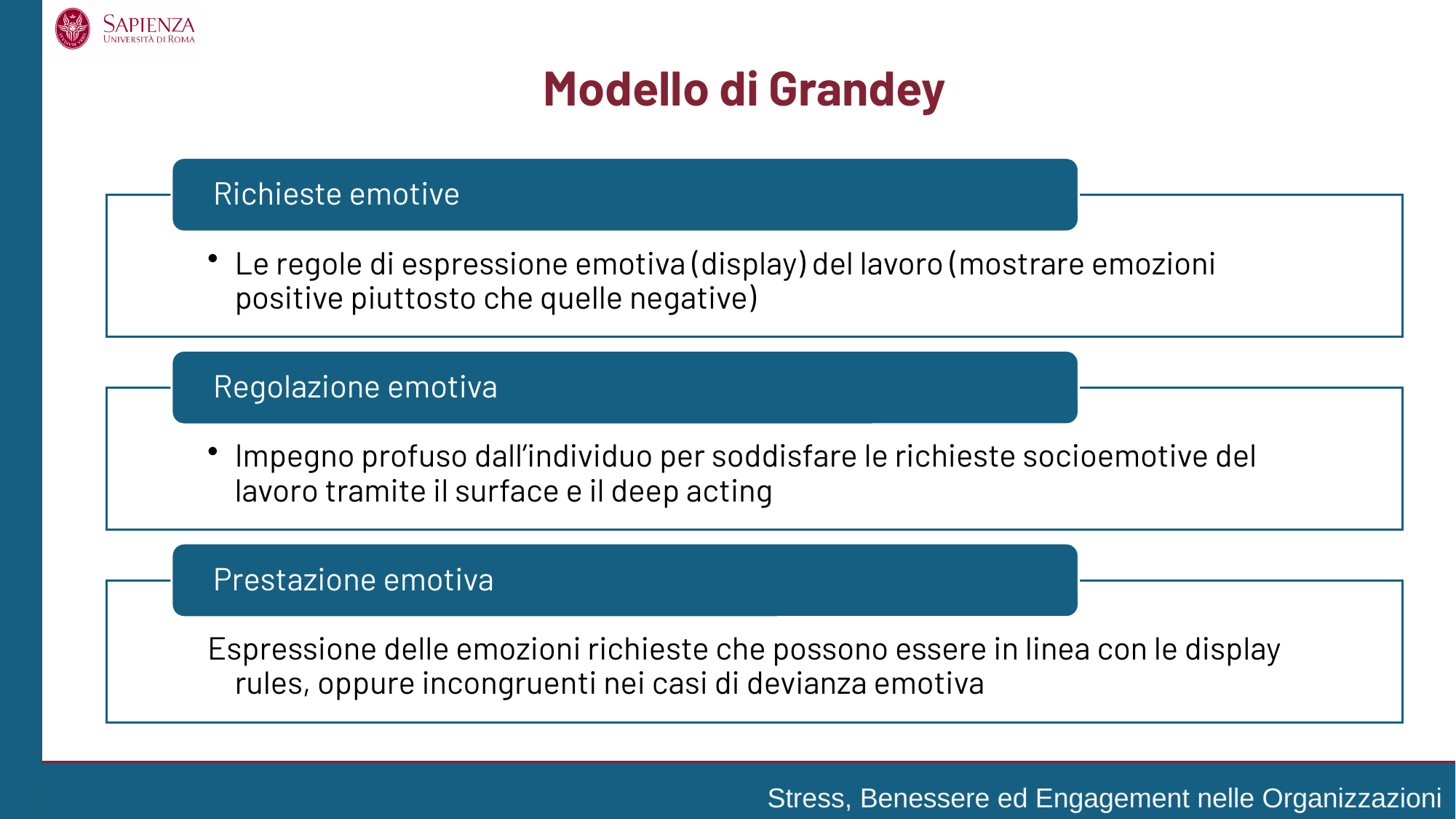

Modello di Grandey
Le regole di espressione emotiva (display) del lavoro (mostrare emozioni positive piuttosto che quelle negative)
Richieste emotive
Impegno profuso dall’individuo per soddisfare le richieste socioemotive del lavoro tramite il surface e il deep acting
Regolazione emotiva
Espressione delle emozioni richieste che possono essere in linea con le display rules, oppure incongruenti nei casi di devianza emotiva
Prestazione emotiva